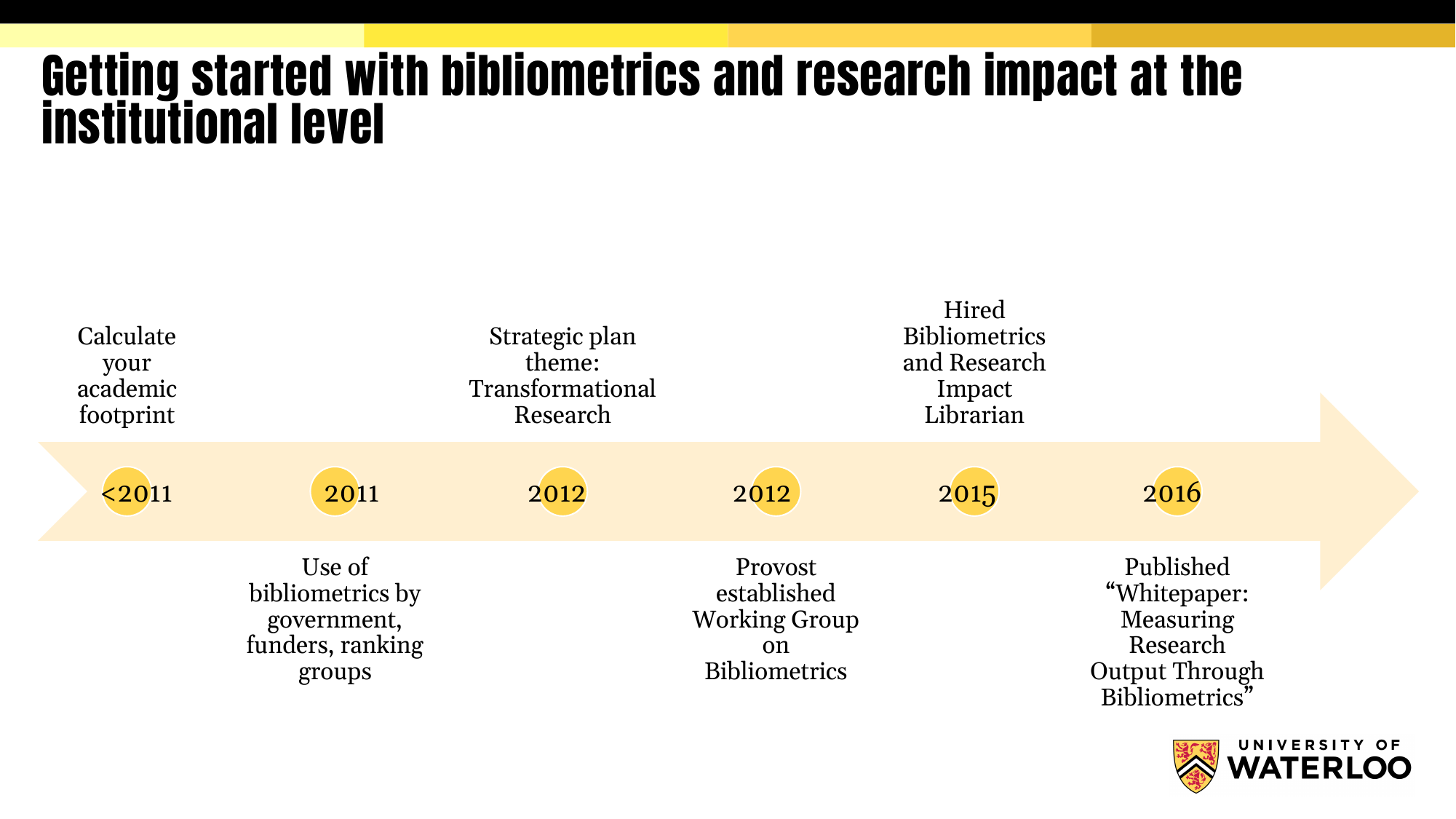

# Getting started with bibliometrics and research impact at the institutional level
Calculate your academic footprint
Use of bibliometrics by government, funders, ranking groups
Strategic plan theme: Transformational Research
Provost established Working Group on Bibliometrics
Hired Bibliometrics and Research Impact Librarian
Published “Whitepaper: Measuring Research Output Through Bibliometrics”
<2011
2011
2012
2012
2015
2016